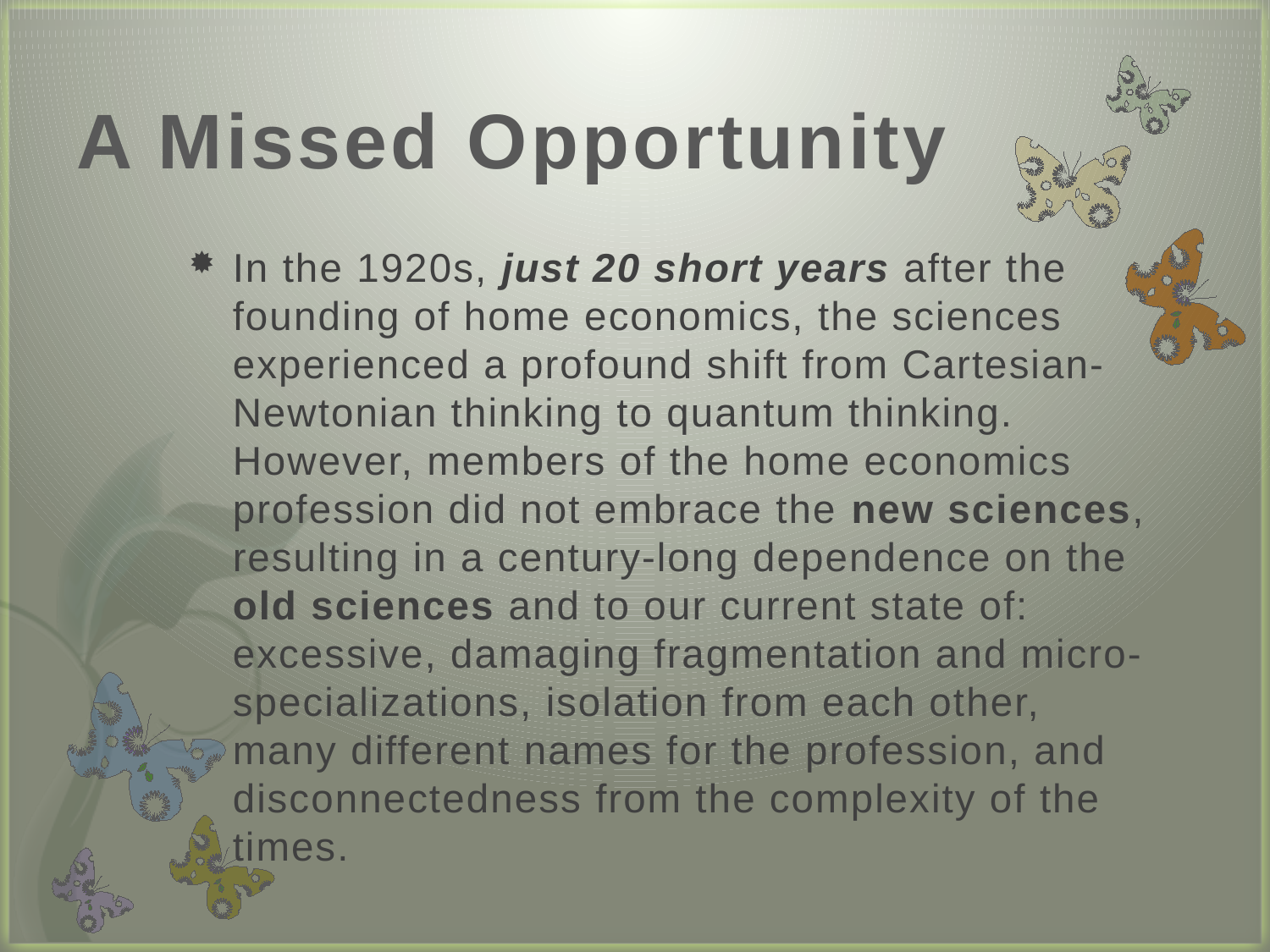

# A Missed Opportunity
In the 1920s, just 20 short years after the founding of home economics, the sciences experienced a profound shift from Cartesian-Newtonian thinking to quantum thinking. However, members of the home economics profession did not embrace the new sciences, resulting in a century-long dependence on the old sciences and to our current state of: excessive, damaging fragmentation and micro-specializations, isolation from each other, many different names for the profession, and disconnectedness from the complexity of the times.